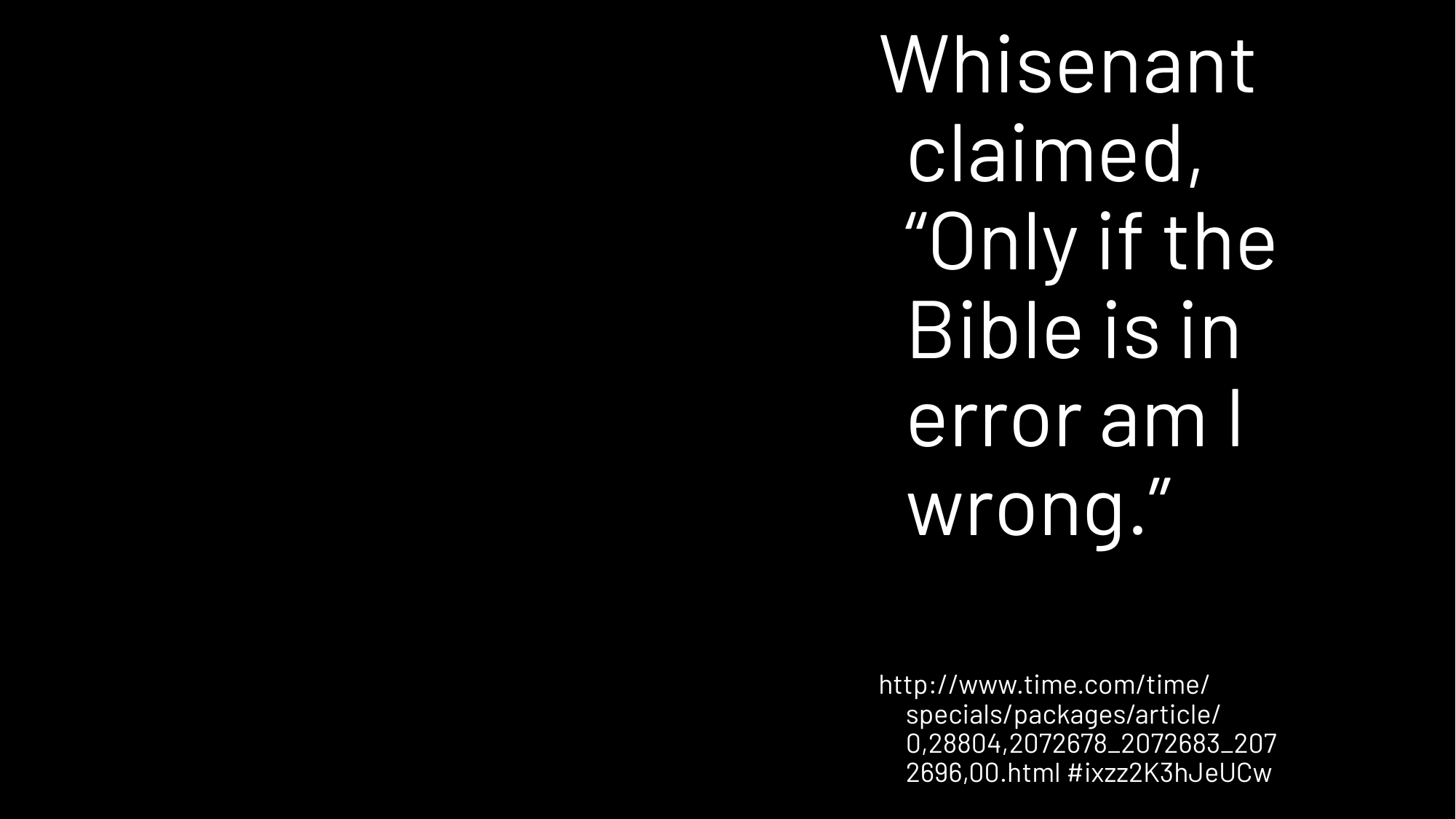

Whisenant claimed, “Only if the Bible is in error am I wrong.”

http://www.time.com/time/specials/packages/article/0,28804,2072678_2072683_2072696,00.html #ixzz2K3hJeUCw